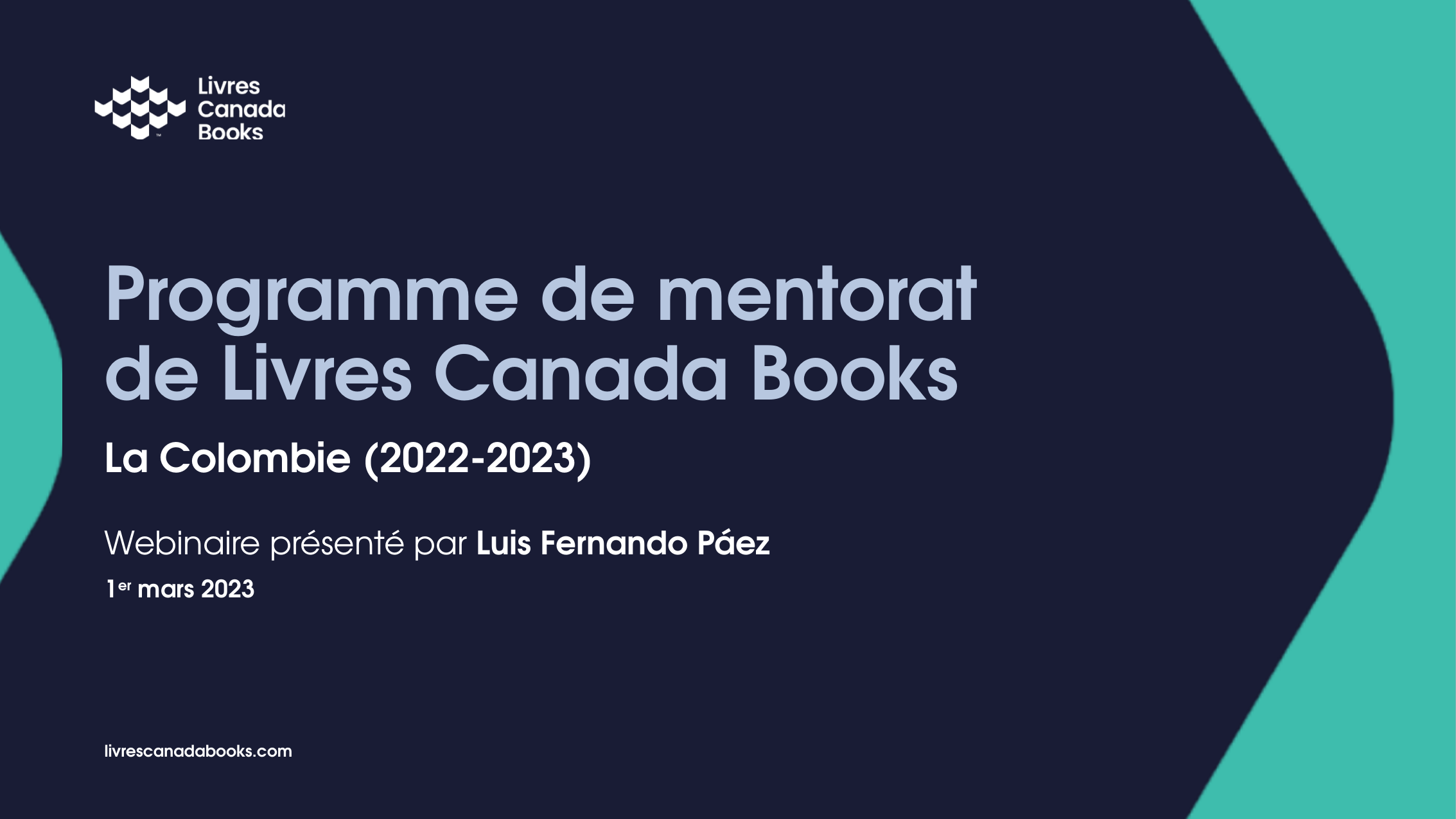

# Programme de mentorat de Livres Canada Books
La Colombie (2022-2023)
Webinaire présenté par Luis Fernando Páez
1er mars 2023
livrescanadabooks.com